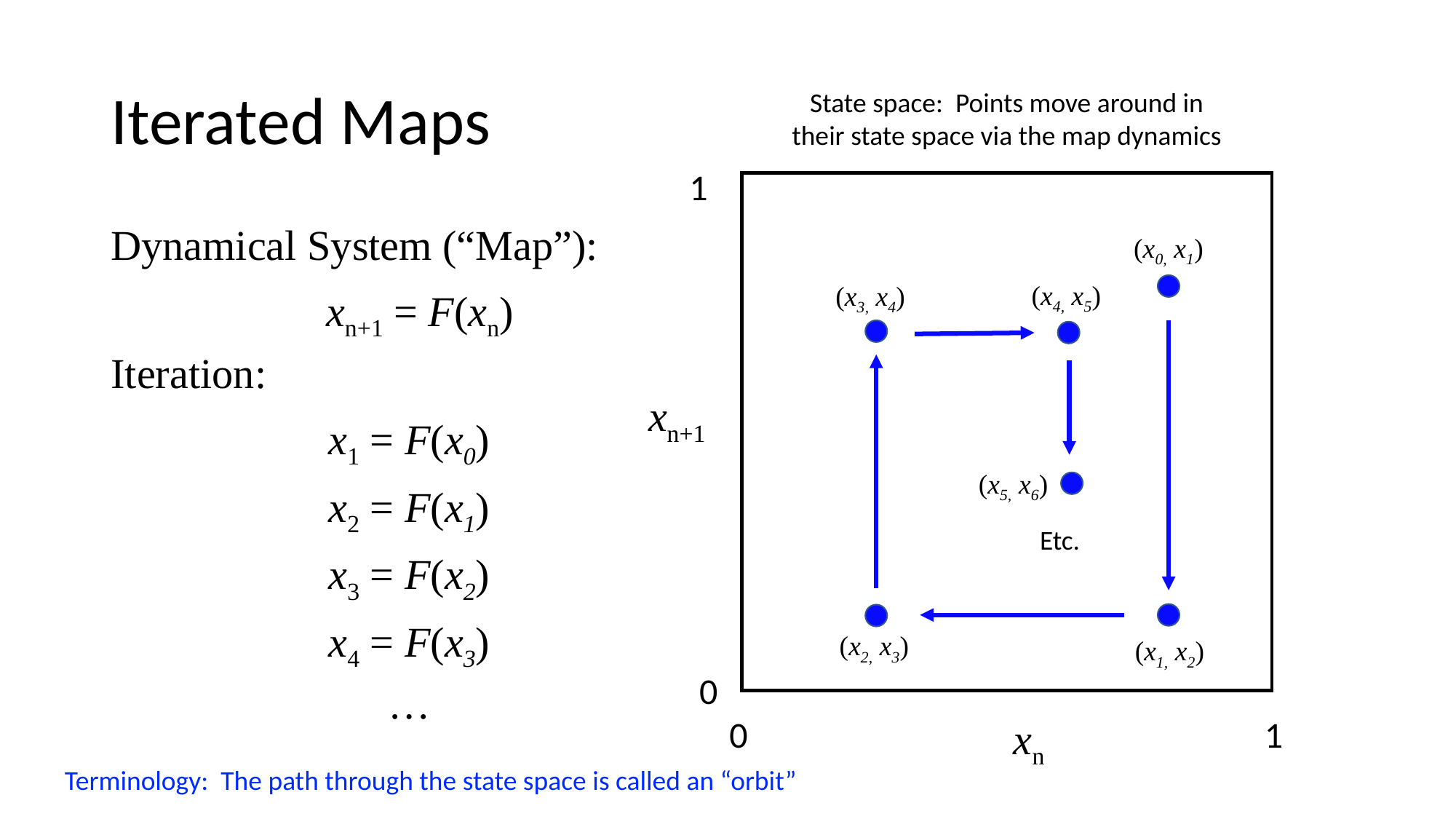

# Iterated Maps
State space:  Points move around in their state space via the map dynamics
1

Dynamical System (“Map”):
  xn+1 = F(xn)
Iteration:
x1 = F(x0)
x2 = F(x1)
x3 = F(x2)
x4 = F(x3)
…

(x0, x1)

(x4, x5)

(x3, x4)

xn+1
(x5, x6)

Etc.

(x2, x3)

(x1, x2)

0
0
xn
1
Terminology:  The path through the state space is called an “orbit”